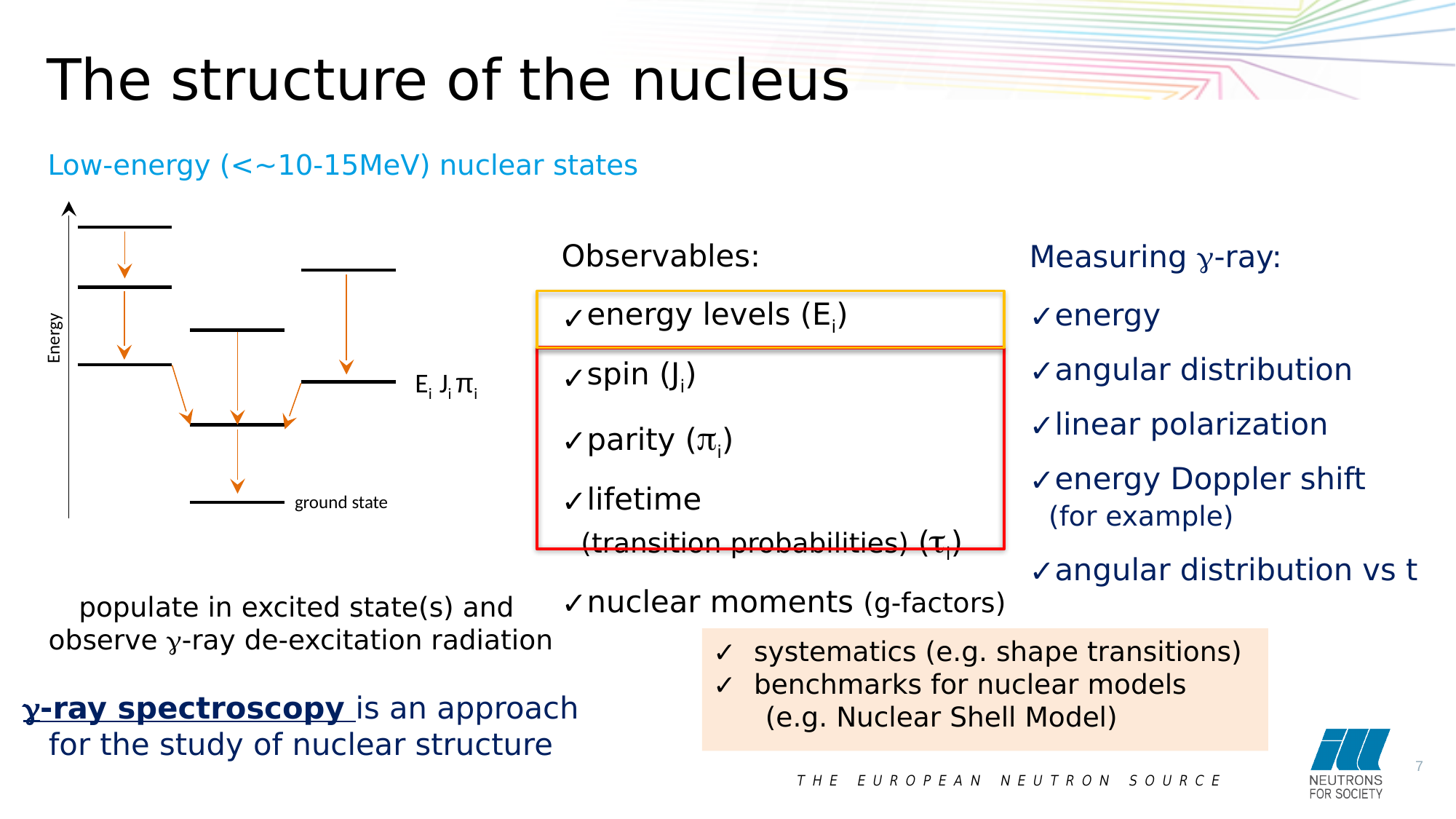

The structure of the nucleus
Low-energy (<~10-15MeV) nuclear states
Observables:

energy levels (Ei)

spin (Ji)

parity (πi)

lifetime
  (transition probabilities) (τi)

nuclear moments (g-factors)
Measuring γ-ray:

energy

angular distribution

linear polarization

energy Doppler shift
  (for example)

angular distribution vs t

Energy

Ei  Ji πi
ground state
populate in excited state(s) and
observe γ-ray de-excitation radiation

γ-ray spectroscopy is an approach
for the study of nuclear structure
systematics (e.g. shape transitions)
benchmarks for nuclear models
      (e.g. Nuclear Shell Model)